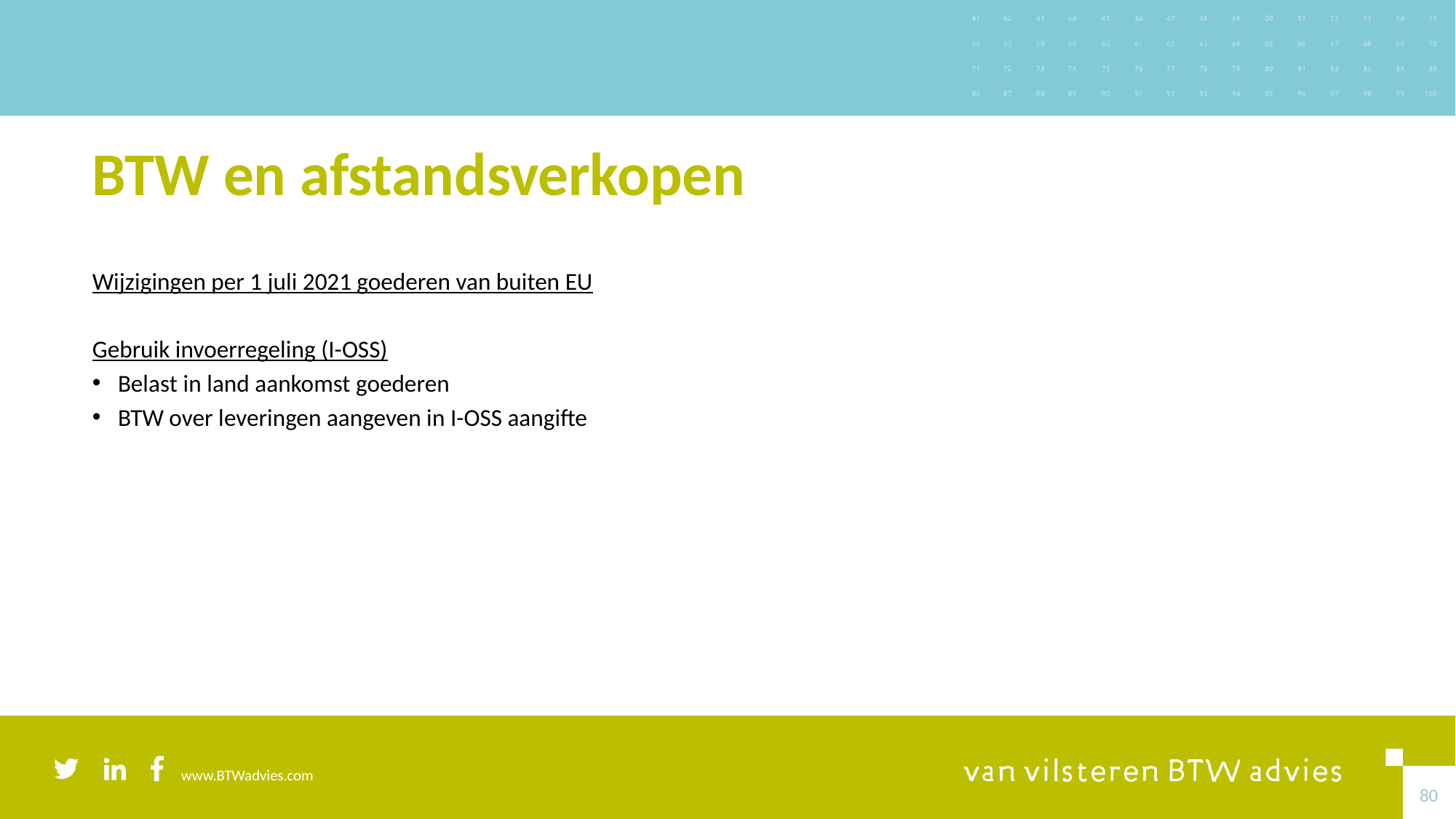

# BTW en afstandsverkopen
Wijzigingen per 1 juli 2021 goederen van buiten EU

Gebruik invoerregeling (I-OSS)
Belast in land aankomst goederen
BTW over leveringen aangeven in I-OSS aangifte